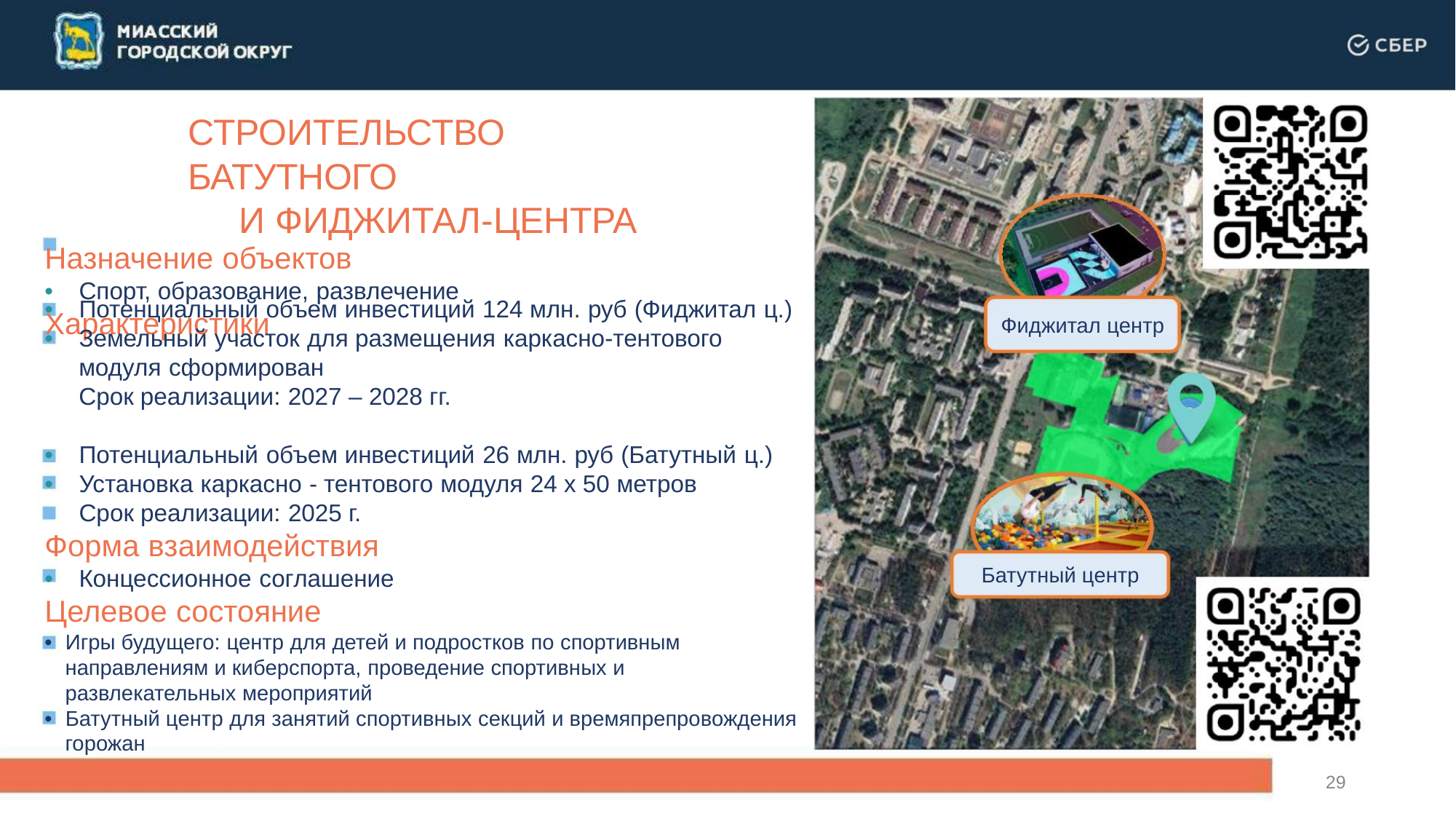

СТРОИТЕЛЬСТВО БАТУТНОГО
И ФИДЖИТАЛ-ЦЕНТРА
Назначение объектов
• Спорт, образование, развлечение
Характеристики
• Потенциальный объем инвестиций 124 млн. руб (Фиджитал ц.)
• Земельный участок для размещения каркасно-тентового
модуля сформирован
Фиджитал центр
Срок реализации: 2027 – 2028 гг.
• Потенциальный объем инвестиций 26 млн. руб (Батутный ц.)
• Установка каркасно - тентового модуля 24 х 50 метров
Срок реализации: 2025 г.
Форма взаимодействия
Батутный центр
• Концессионное соглашение
Целевое состояние
• Игры будущего: центр для детей и подростков по спортивным
направлениям и киберспорта, проведение спортивных и
развлекательных мероприятий
• Батутный центр для занятий спортивных секций и времяпрепровождения
горожан
29